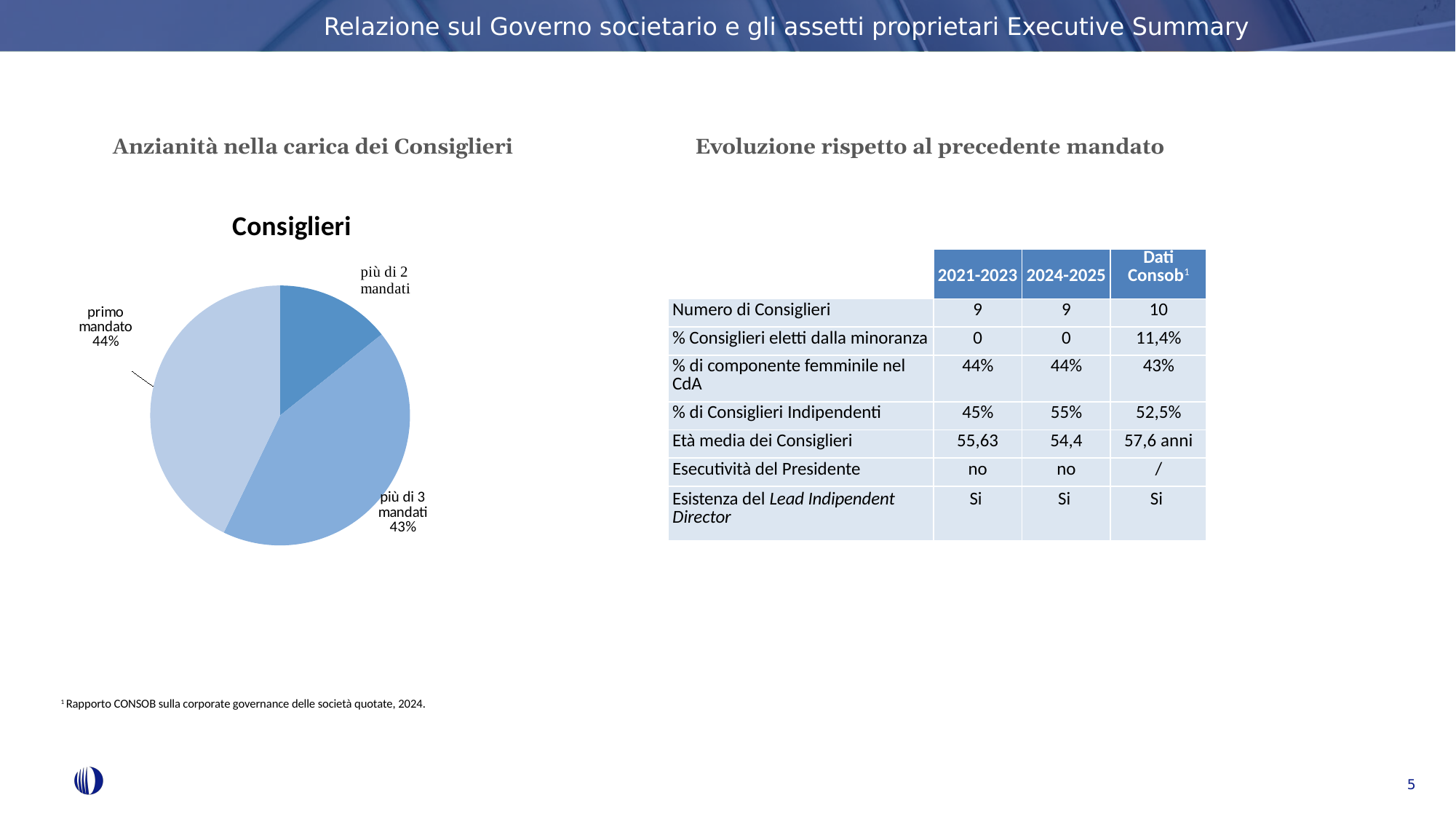

Relazione sul Governo societario e gli assetti proprietari Executive Summary

Anzianità nella carica dei Consiglieri
Evoluzione rispetto al precedente mandato

### Chart:

| Category | Consiglieri |
|---|---|
| più di 1 mandato | 0.0 |
| più di 2 mandati | 1.0 |
| più di 3 mandati | 3.0 |
| primo mandato | 3.0 |
|  | 2021-2023 | 2024-2025 | Dati Consob1 |
| --- | --- | --- | --- |
| Numero di Consiglieri | 9 | 9 | 10 |
| % Consiglieri eletti dalla minoranza | 0 | 0 | 11,4% |
| % di componente femminile nel CdA | 44% | 44% | 43% |
| % di Consiglieri Indipendenti | 45% | 55% | 52,5% |
| Età media dei Consiglieri | 55,63 | 54,4 | 57,6 anni |
| Esecutività del Presidente | no | no | / |
| Esistenza del Lead Indipendent Director | Si | Si | Si |
1 Rapporto CONSOB sulla corporate governance delle società quotate, 2024.
5